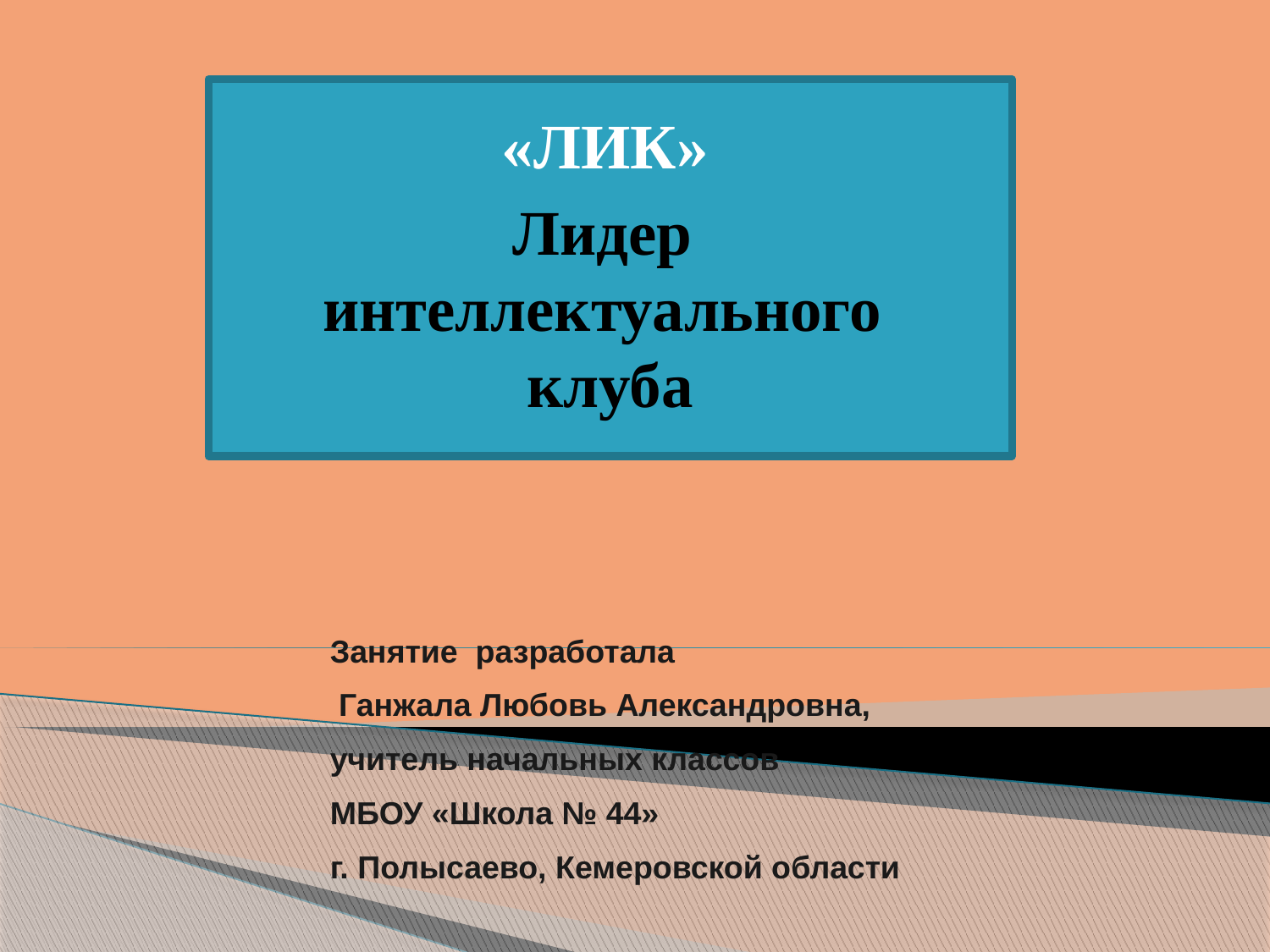

# «ЛИК»

Лидер
интеллектуального
клуба

«ЛИК»
Занятие  разработала
 Ганжала Любовь Александровна,
учитель начальных классов
МБОУ «Школа № 44»
г. Полысаево, Кемеровской области